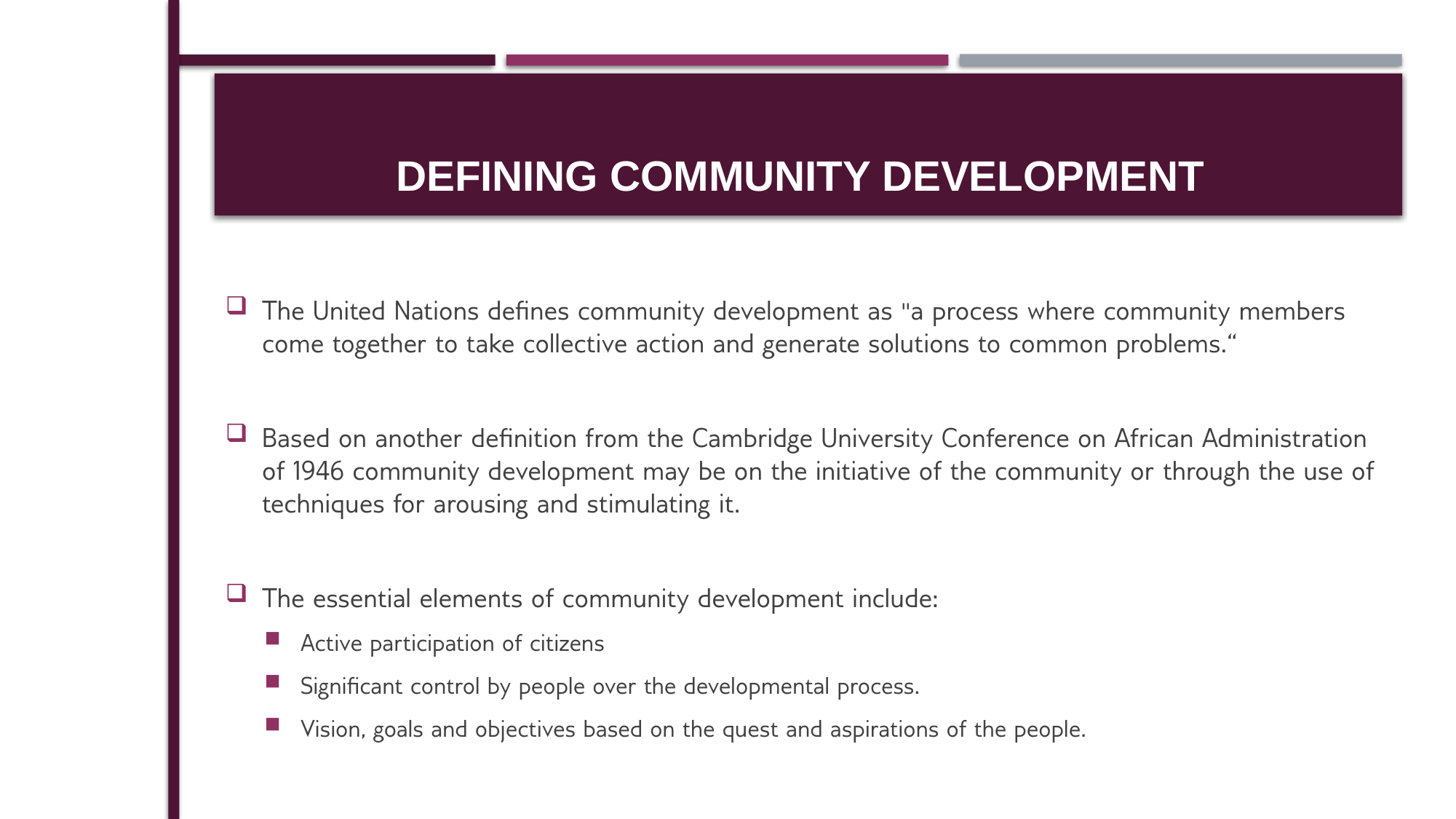

# Defining Community Development
The United Nations defines community development as "a process where community members come together to take collective action and generate solutions to common problems.“

Based on another definition from the Cambridge University Conference on African Administration of 1946 community development may be on the initiative of the community or through the use of techniques for arousing and stimulating it.

The essential elements of community development include:
Active participation of citizens
Significant control by people over the developmental process.
Vision, goals and objectives based on the quest and aspirations of the people.